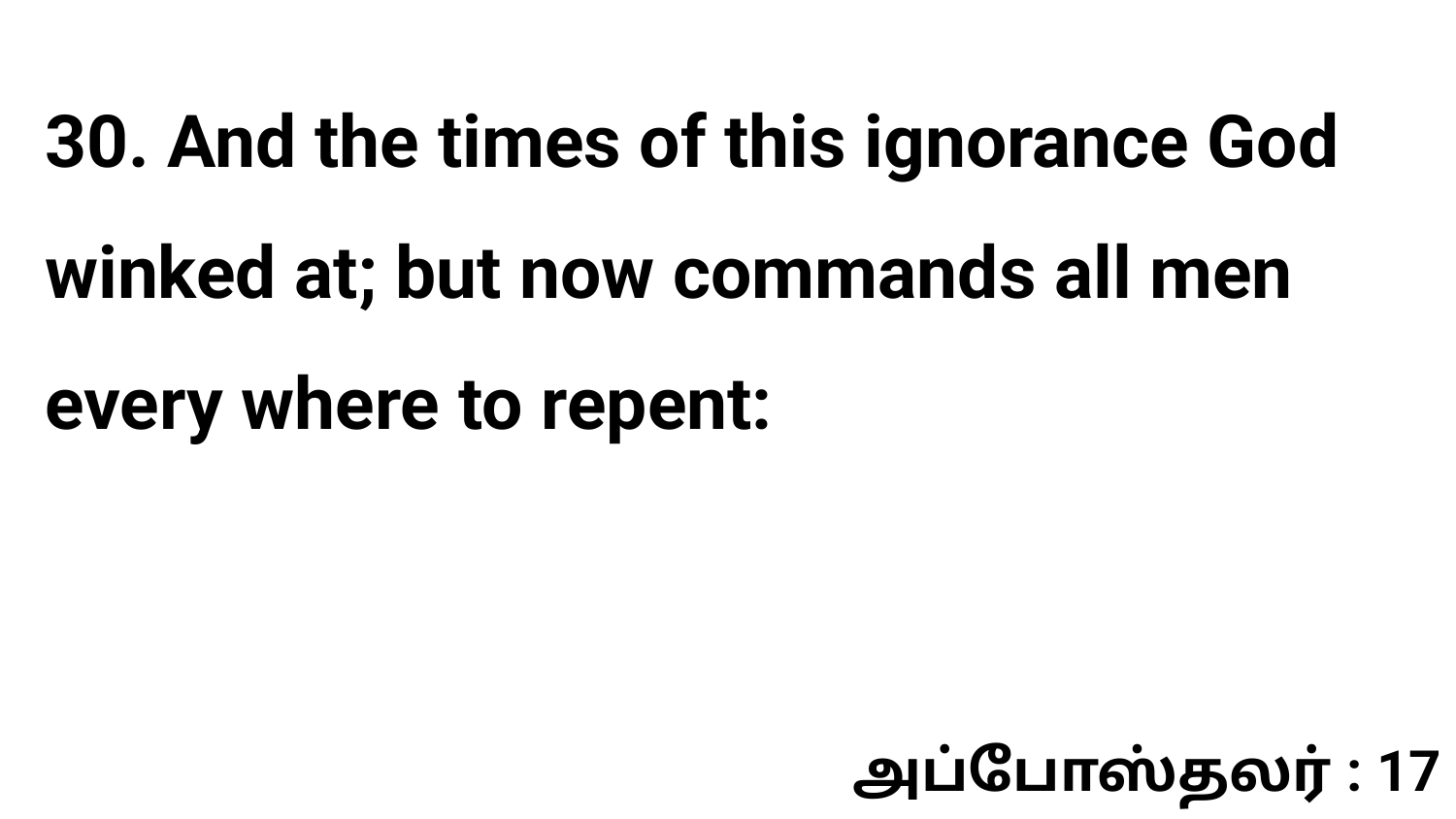

30. And the times of this ignorance God winked at; but now commands all men every where to repent:
அப்போஸ்தலர் : 17